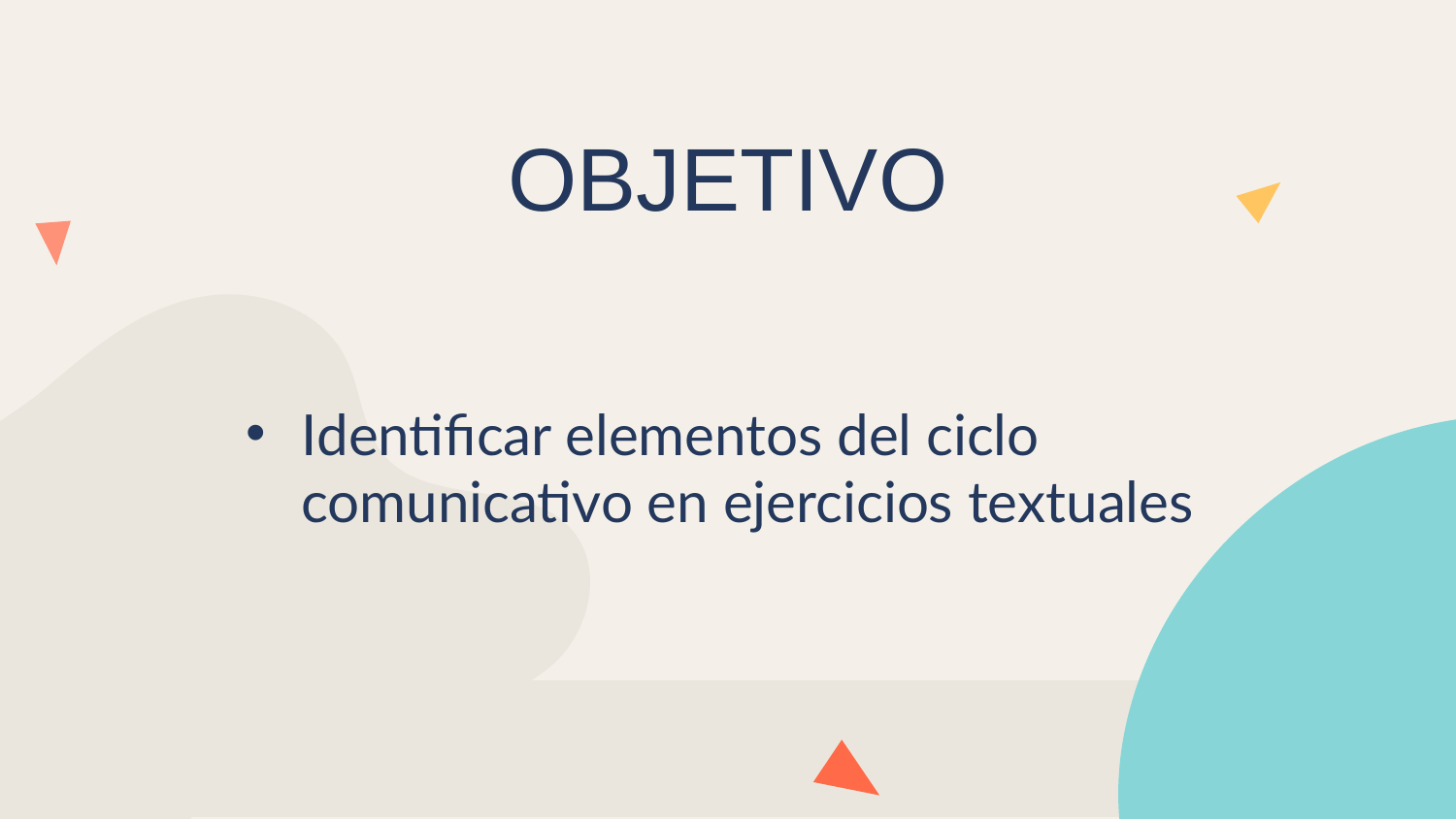

# OBJETIVO
Identificar elementos del ciclo comunicativo en ejercicios textuales